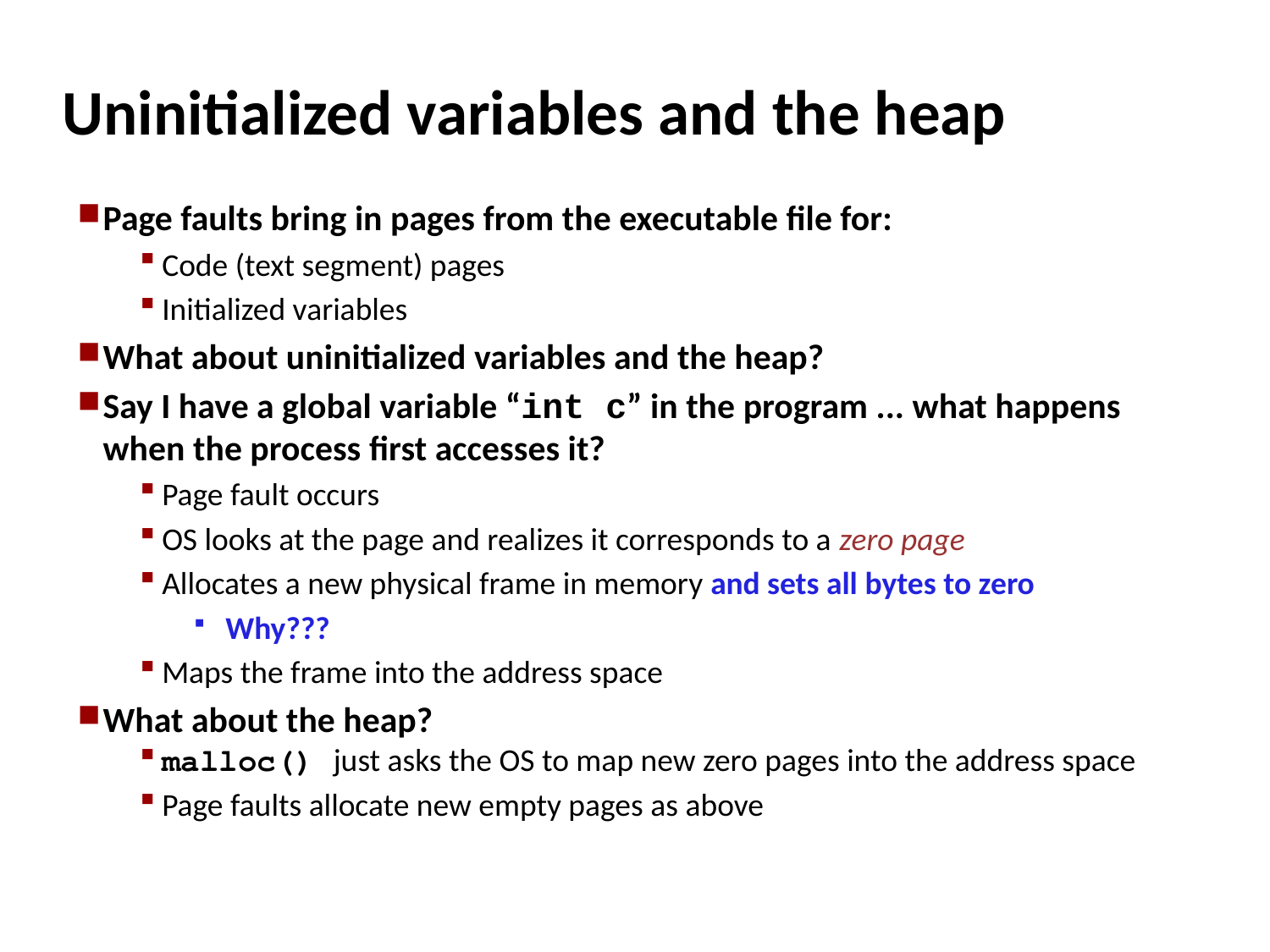

# Uninitialized variables and the heap
Page faults bring in pages from the executable file for:
Code (text segment) pages
Initialized variables
What about uninitialized variables and the heap?
Say I have a global variable “int c” in the program ... what happens when the process first accesses it?
Page fault occurs
OS looks at the page and realizes it corresponds to a zero page
Allocates a new physical frame in memory and sets all bytes to zero
Why???
Maps the frame into the address space
What about the heap?
malloc() just asks the OS to map new zero pages into the address space
Page faults allocate new empty pages as above